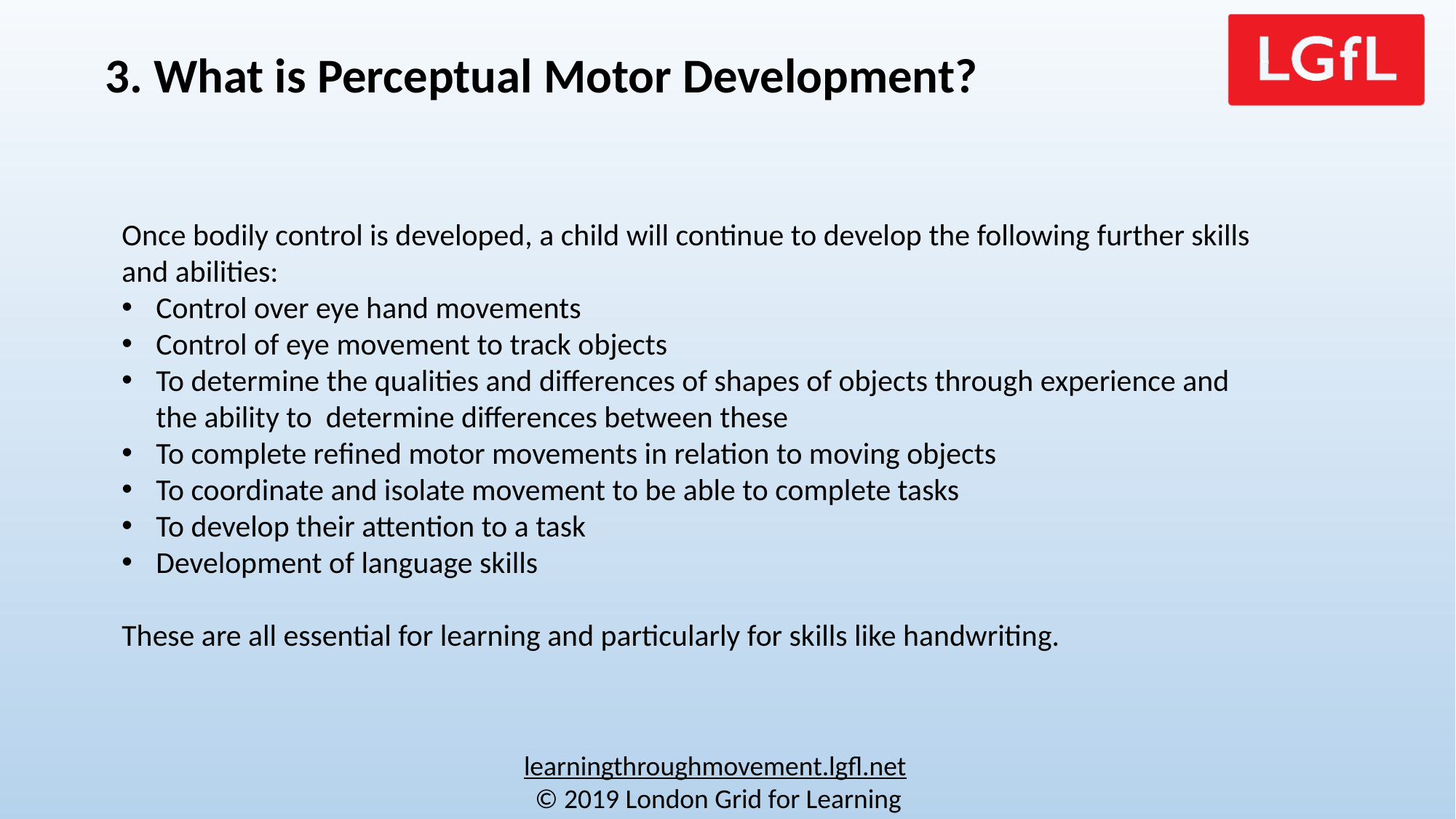

3. What is Perceptual Motor Development?
Once bodily control is developed, a child will continue to develop the following further skills and abilities:
Control over eye hand movements
Control of eye movement to track objects
To determine the qualities and differences of shapes of objects through experience and the ability to  determine differences between these
To complete refined motor movements in relation to moving objects
To coordinate and isolate movement to be able to complete tasks
To develop their attention to a task
Development of language skills

These are all essential for learning and particularly for skills like handwriting.